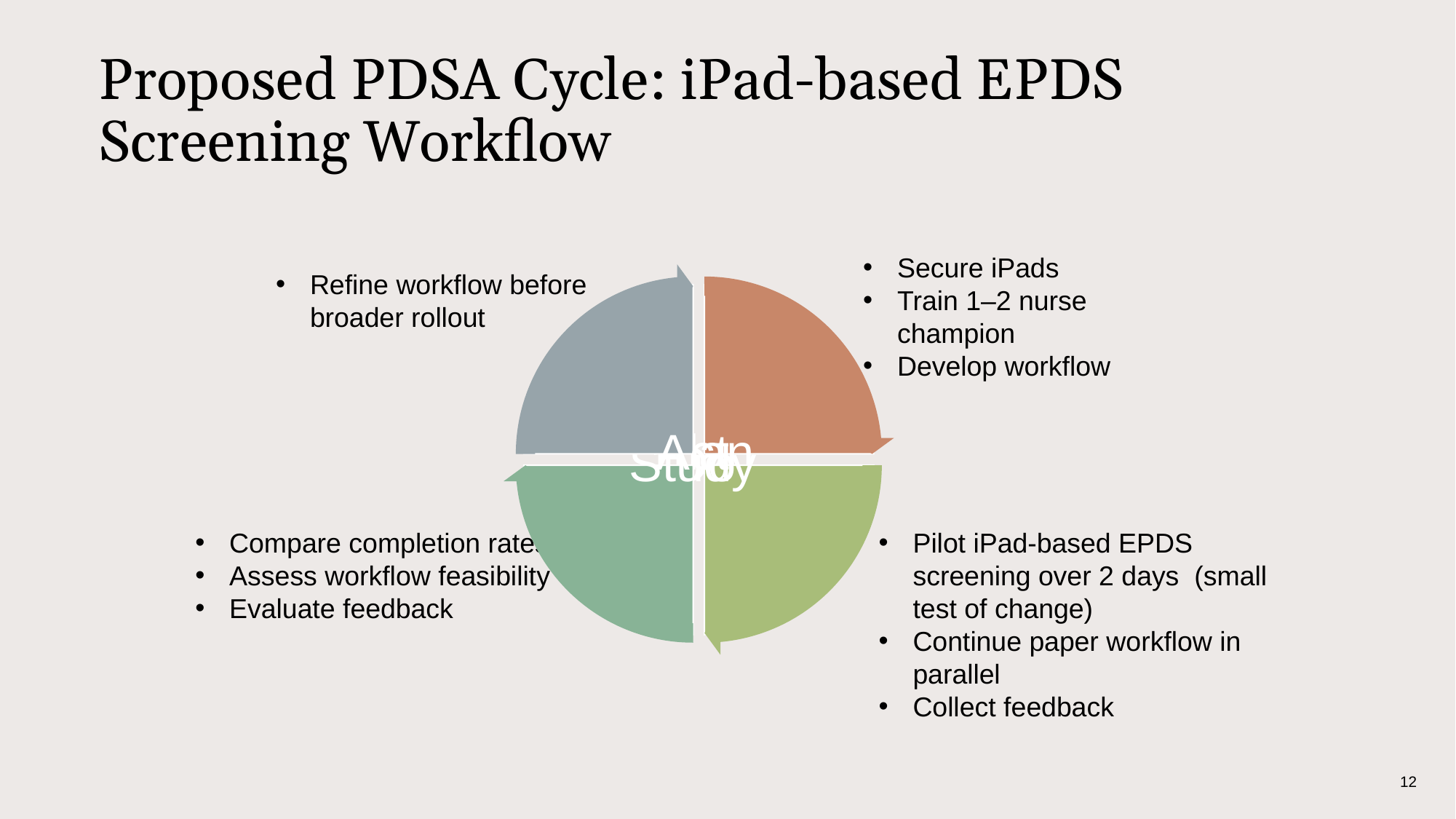

# Proposed PDSA Cycle: iPad-based EPDS Screening Workflow
Secure iPads
Train 1–2 nurse champion
Develop workflow
Plan
Do
Study
Act
Refine workflow before broader rollout
Compare completion rates
Assess workflow feasibility
Evaluate feedback
Pilot iPad-based EPDS screening over 2 days  (small test of change)
Continue paper workflow in parallel
Collect feedback
12